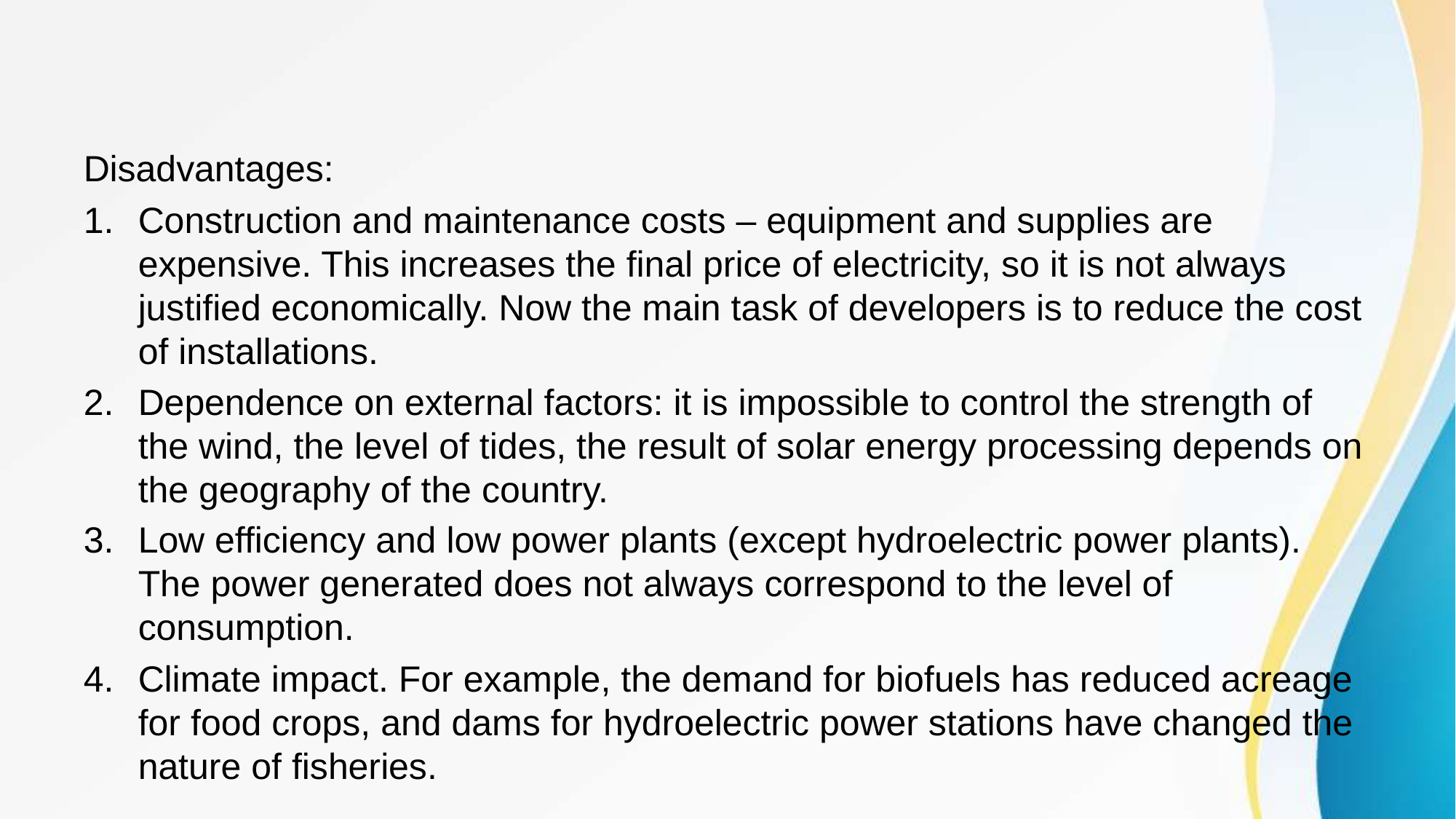

#
Disadvantages:
Construction and maintenance costs – equipment and supplies are expensive. This increases the final price of electricity, so it is not always justified economically. Now the main task of developers is to reduce the cost of installations.
Dependence on external factors: it is impossible to control the strength of the wind, the level of tides, the result of solar energy processing depends on the geography of the country.
Low efficiency and low power plants (except hydroelectric power plants). The power generated does not always correspond to the level of consumption.
Climate impact. For example, the demand for biofuels has reduced acreage for food crops, and dams for hydroelectric power stations have changed the nature of fisheries.